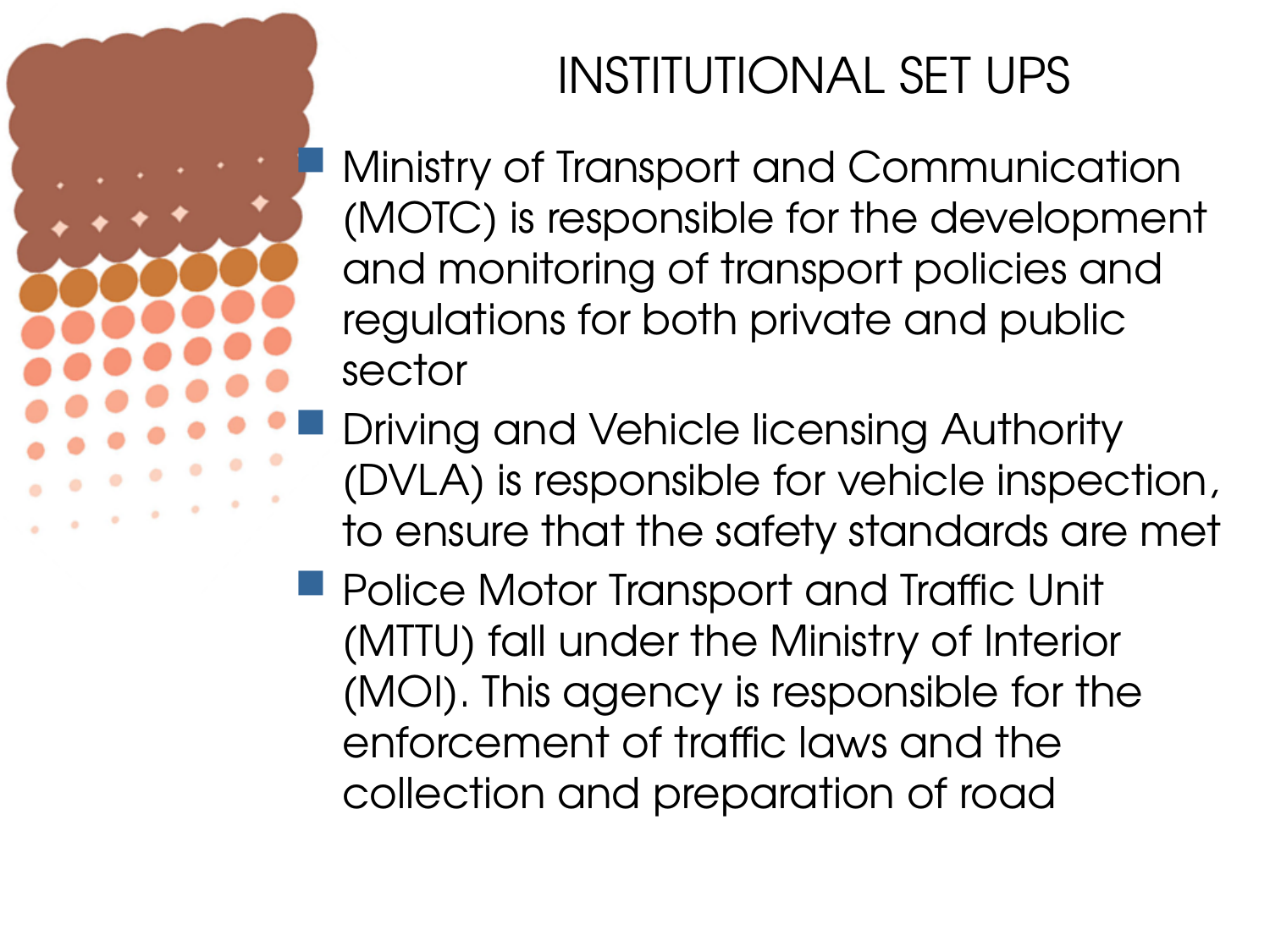

# INSTITUTIONAL SET UPS
Ministry of Transport and Communication (MOTC) is responsible for the development and monitoring of transport policies and regulations for both private and public sector
Driving and Vehicle licensing Authority (DVLA) is responsible for vehicle inspection, to ensure that the safety standards are met
Police Motor Transport and Traffic Unit (MTTU) fall under the Ministry of Interior (MOI). This agency is responsible for the enforcement of traffic laws and the collection and preparation of road